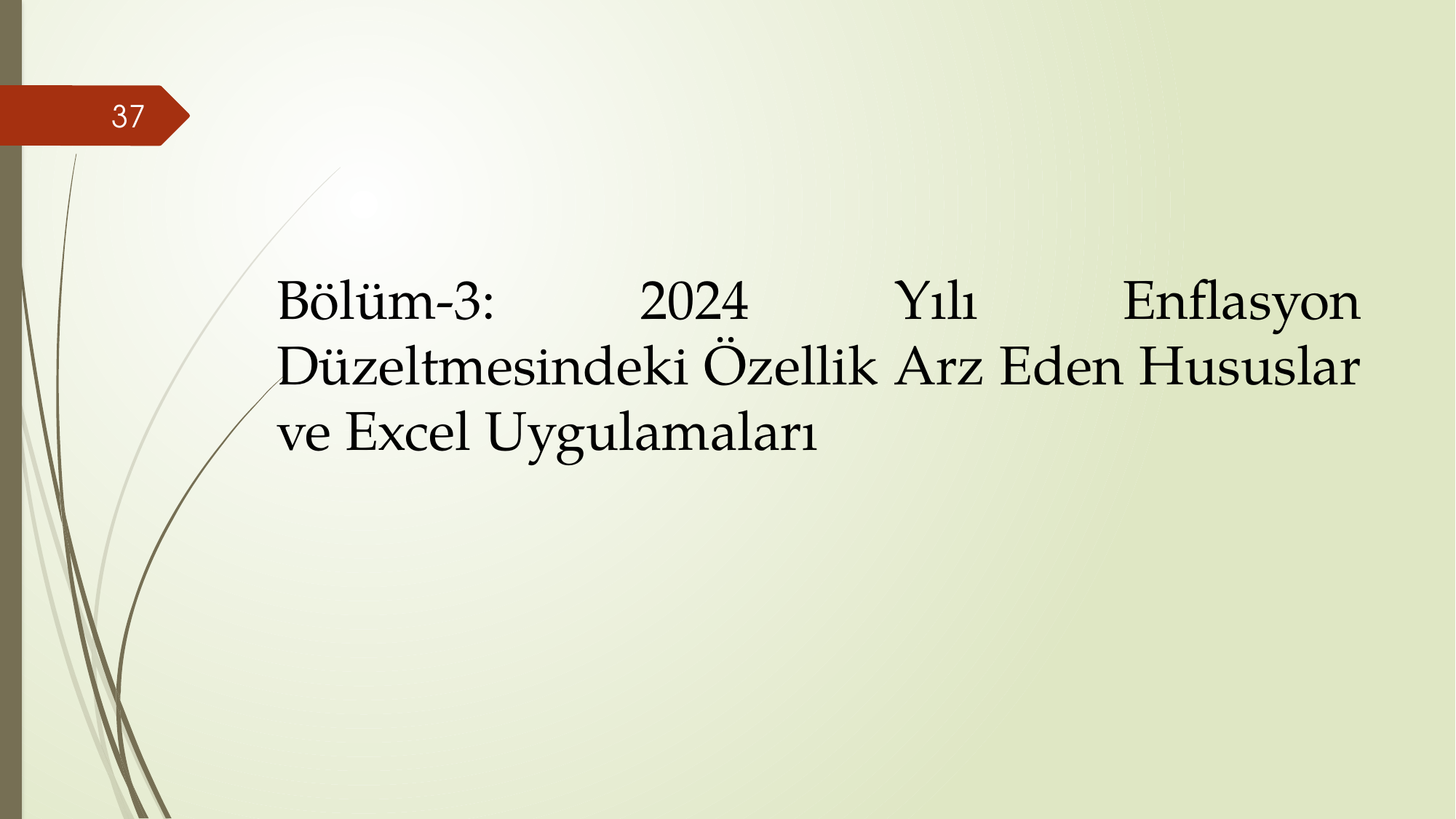

37
# Bölüm-3: 2024 Yılı Enflasyon Düzeltmesindeki Özellik Arz Eden Hususlar ve Excel Uygulamaları